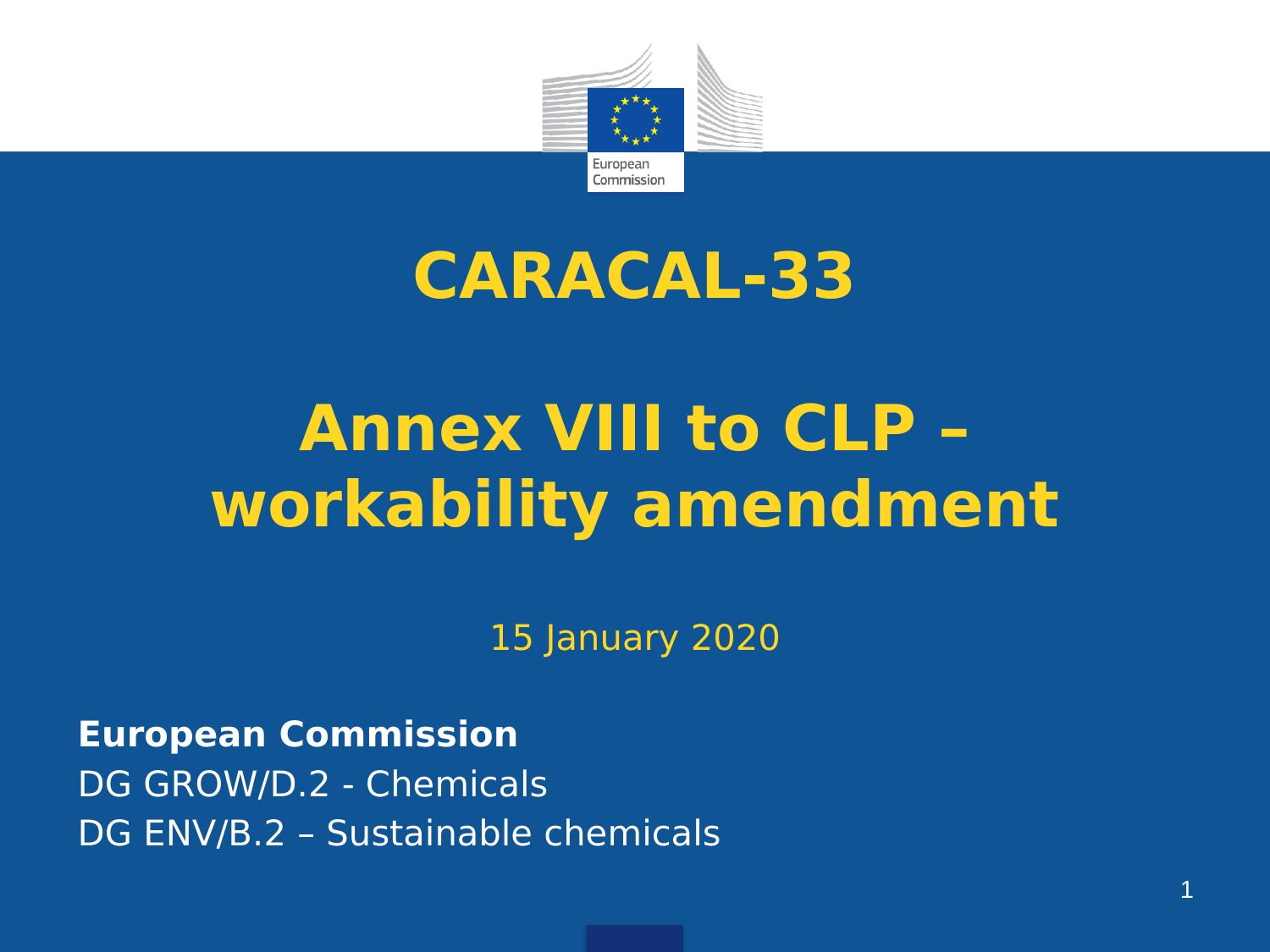

# CARACAL-33 Annex VIII to CLP – workability amendment 15 January 2020

European Commission
DG GROW/D.2 - Chemicals
DG ENV/B.2 – Sustainable chemicals
1